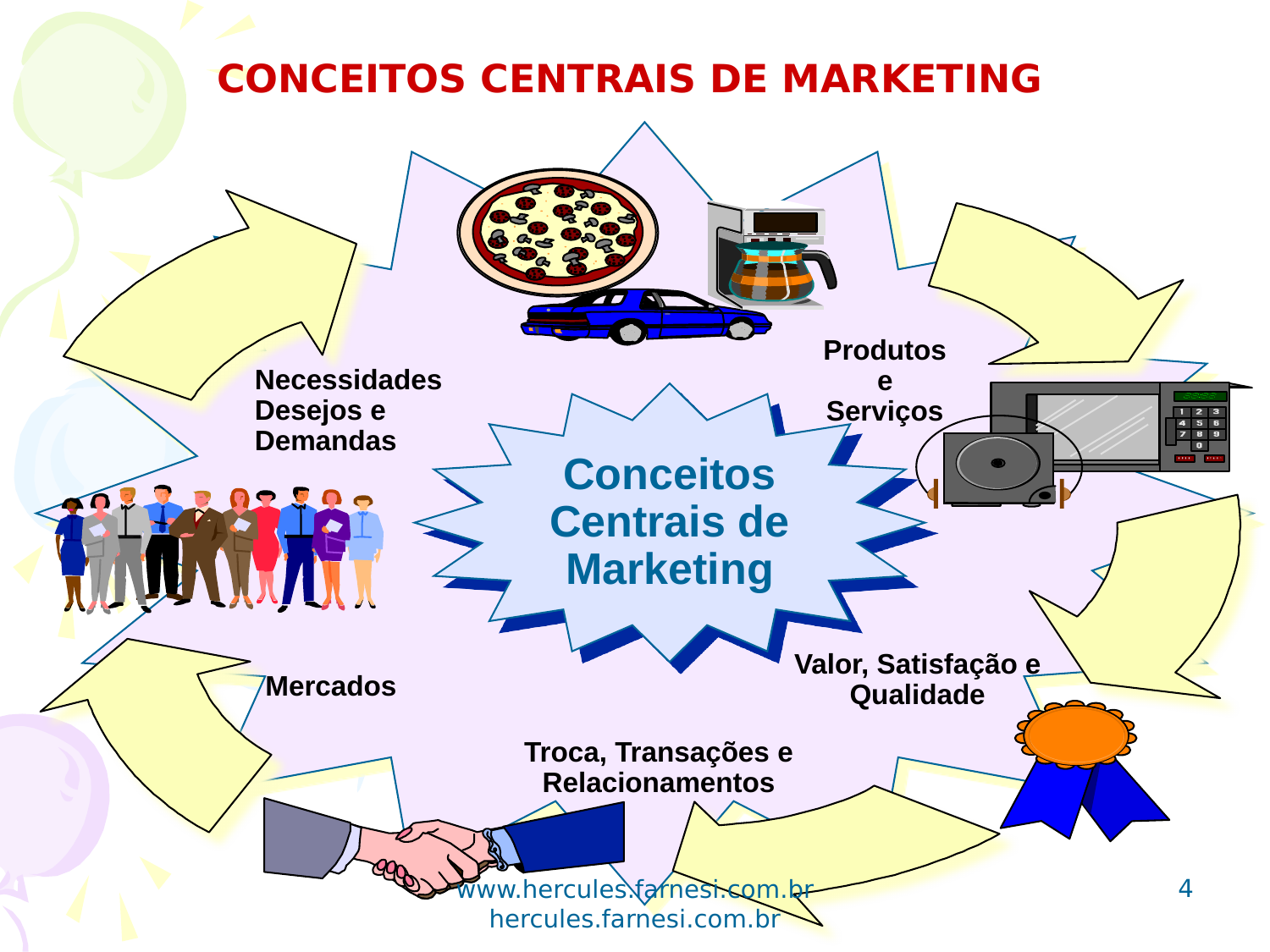

CONCEITOS CENTRAIS DE MARKETING

Produtos e Serviços
Necessidades Desejos e Demandas

Conceitos
Centrais de
Marketing

Valor, Satisfação e Qualidade
Mercados

Troca, Transações e Relacionamentos

4
www.hercules.farnesi.com.br hercules.farnesi.com.br